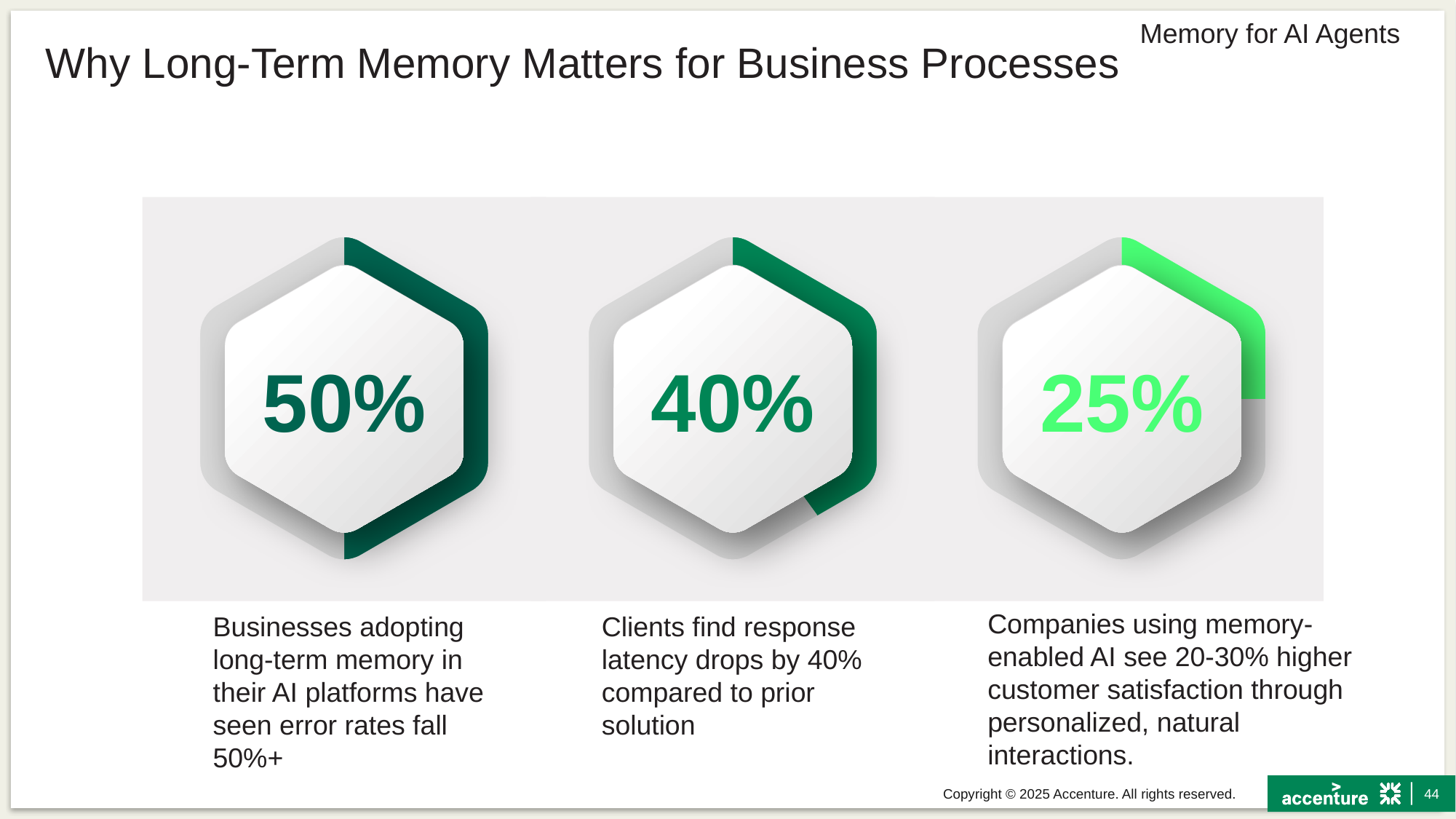

# Why Long-Term Memory Matters for Business Processes

### Chart

| Category | Lorem |
|---|---|
| Ipsum | 50.0 |
| Dolor | 50.0 |

### Chart

| Category | Lorem |
|---|---|
| Ipsum | 40.0 |
| Dolor | 60.0 |

### Chart

| Category | Lorem |
|---|---|
| Ipsum | 25.0 |
| Dolor | 75.0 |
25%
40%
50%
Companies using memory-enabled AI see 20-30% higher customer satisfaction through personalized, natural interactions.
Businesses adopting long-term memory in their AI platforms have seen error rates fall 50%+
Clients find response latency drops by 40% compared to prior solution